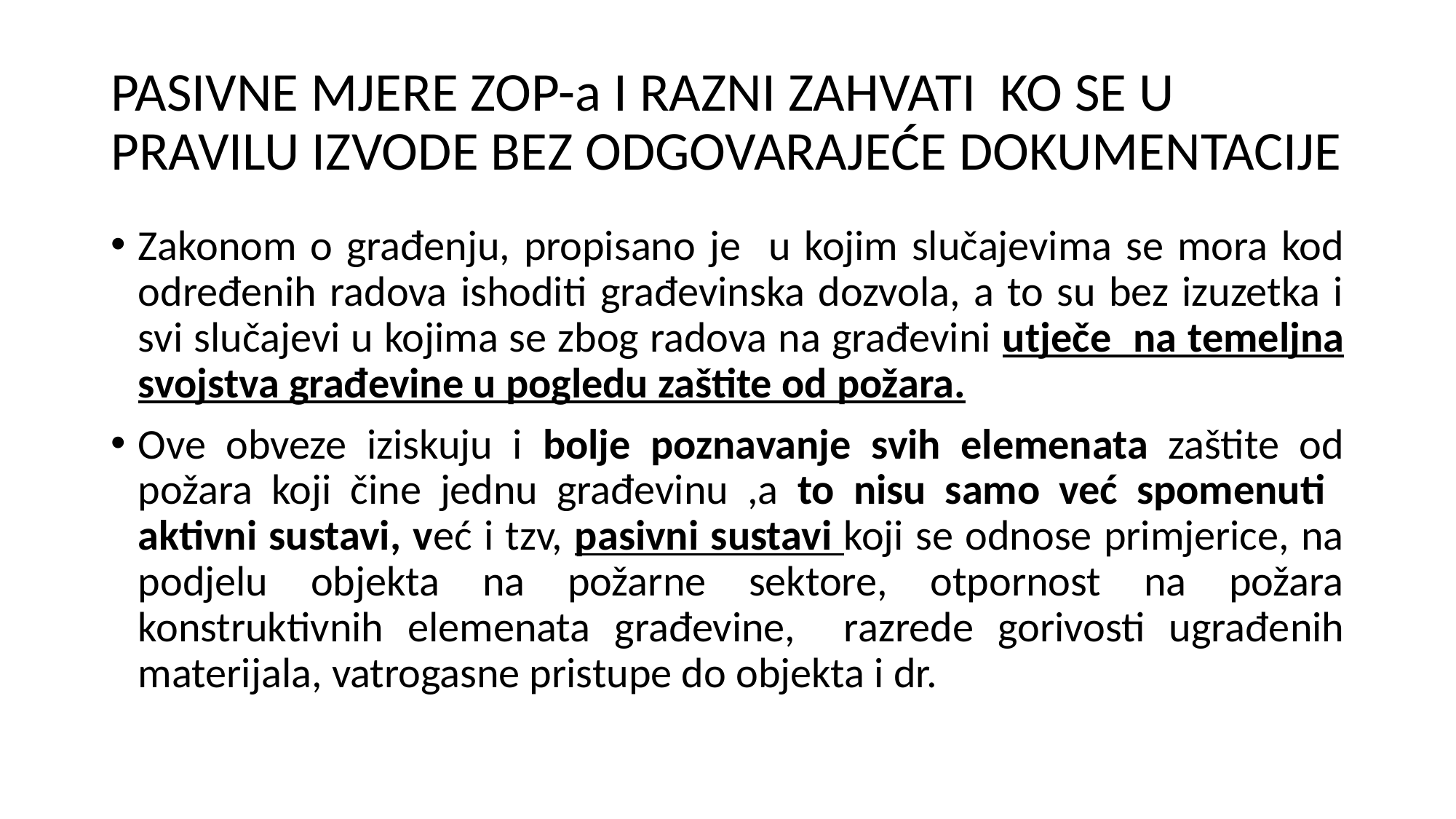

# PASIVNE MJERE ZOP-a I RAZNI ZAHVATI  KO SE U PRAVILU IZVODE BEZ ODGOVARAJEĆE DOKUMENTACIJE
Zakonom o građenju, propisano je  u kojim slučajevima se mora kod određenih radova ishoditi građevinska dozvola, a to su bez izuzetka i svi slučajevi u kojima se zbog radova na građevini utječe  na temeljna svojstva građevine u pogledu zaštite od požara.
Ove obveze iziskuju i bolje poznavanje svih elemenata zaštite od požara koji čine jednu građevinu ,a to nisu samo već spomenuti  aktivni sustavi, već i tzv, pasivni sustavi koji se odnose primjerice, na podjelu objekta na požarne sektore, otpornost na požara konstruktivnih elemenata građevine,  razrede gorivosti ugrađenih materijala, vatrogasne pristupe do objekta i dr.